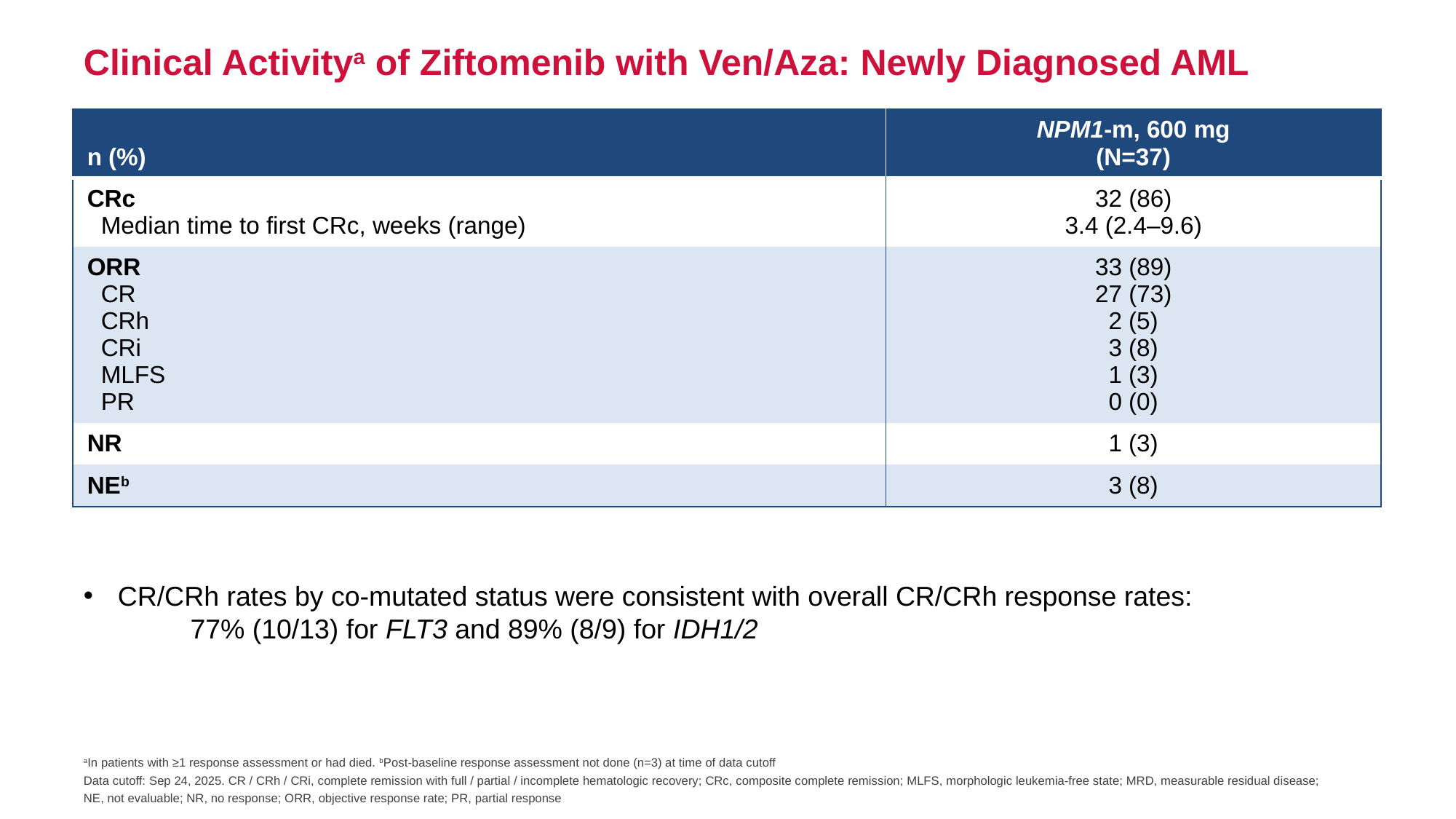

Clinical Activitya of Ziftomenib with Ven/Aza: Newly Diagnosed AML
| n (%) | NPM1-m, 600 mg (N=37) |
| --- | --- |
| CRc Median time to first CRc, weeks (range) | 32 (86) 3.4 (2.4–9.6) |
| ORR CR CRh CRi MLFS PR | 33 (89) 27 (73) 2 (5) 3 (8) 1 (3) 0 (0) |
| NR | 1 (3) |
| NEb | 3 (8) |
CR/CRh rates by co-mutated status were consistent with overall CR/CRh response rates:
77% (10/13) for FLT3 and 89% (8/9) for IDH1/2
aIn patients with ≥1 response assessment or had died. bPost-baseline response assessment not done (n=3) at time of data cutoff
Data cutoff: Sep 24, 2025. CR / CRh / CRi, complete remission with full / partial / incomplete hematologic recovery; CRc, composite complete remission; MLFS, morphologic leukemia-free state; MRD, measurable residual disease;
NE, not evaluable; NR, no response; ORR, objective response rate; PR, partial response